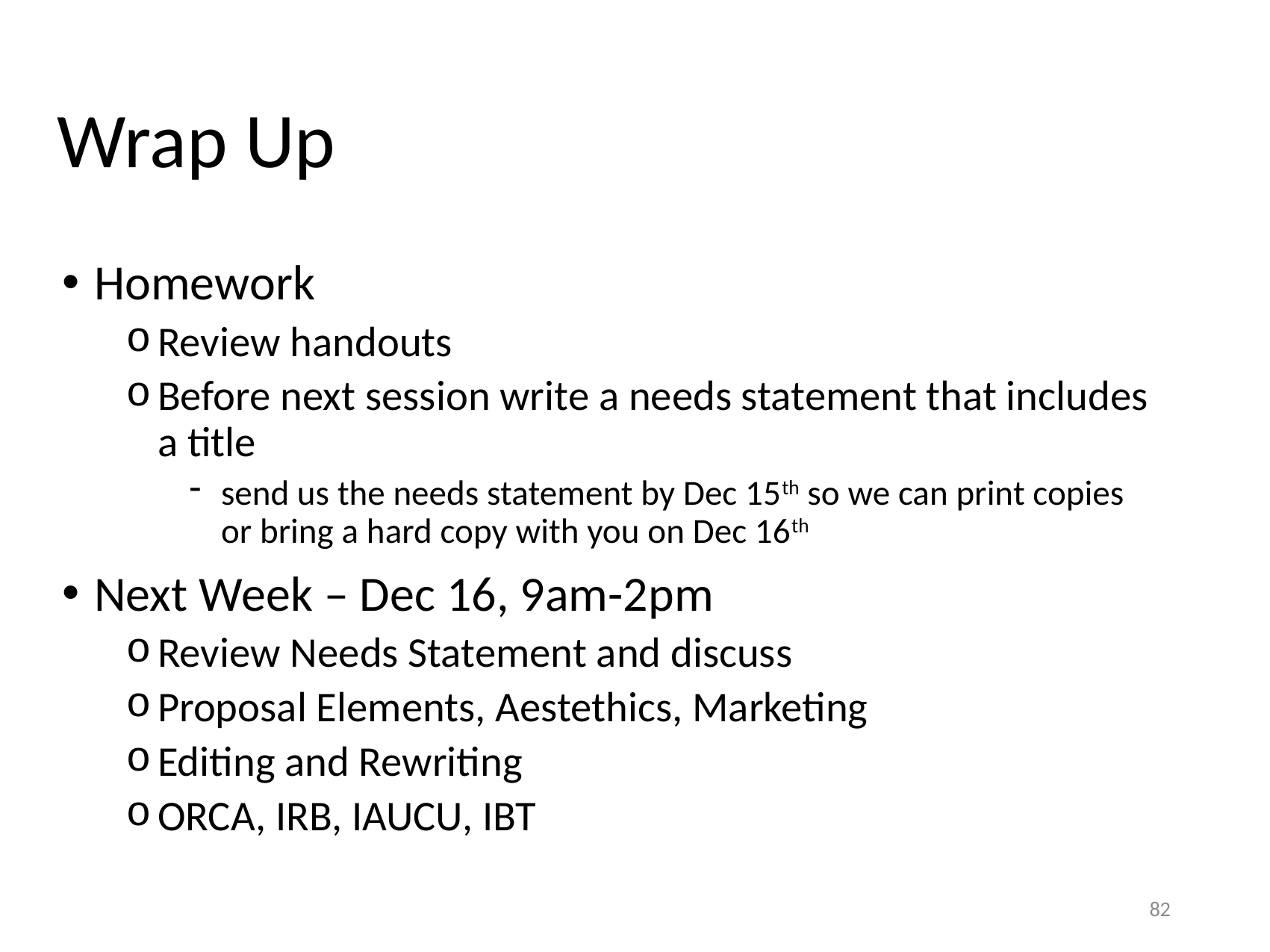

# Wrap Up
Homework
Review handouts
Before next session write a needs statement that includes a title
send us the needs statement by Dec 15th so we can print copies or bring a hard copy with you on Dec 16th
Next Week – Dec 16, 9am-2pm
Review Needs Statement and discuss
Proposal Elements, Aestethics, Marketing
Editing and Rewriting
ORCA, IRB, IAUCU, IBT
82